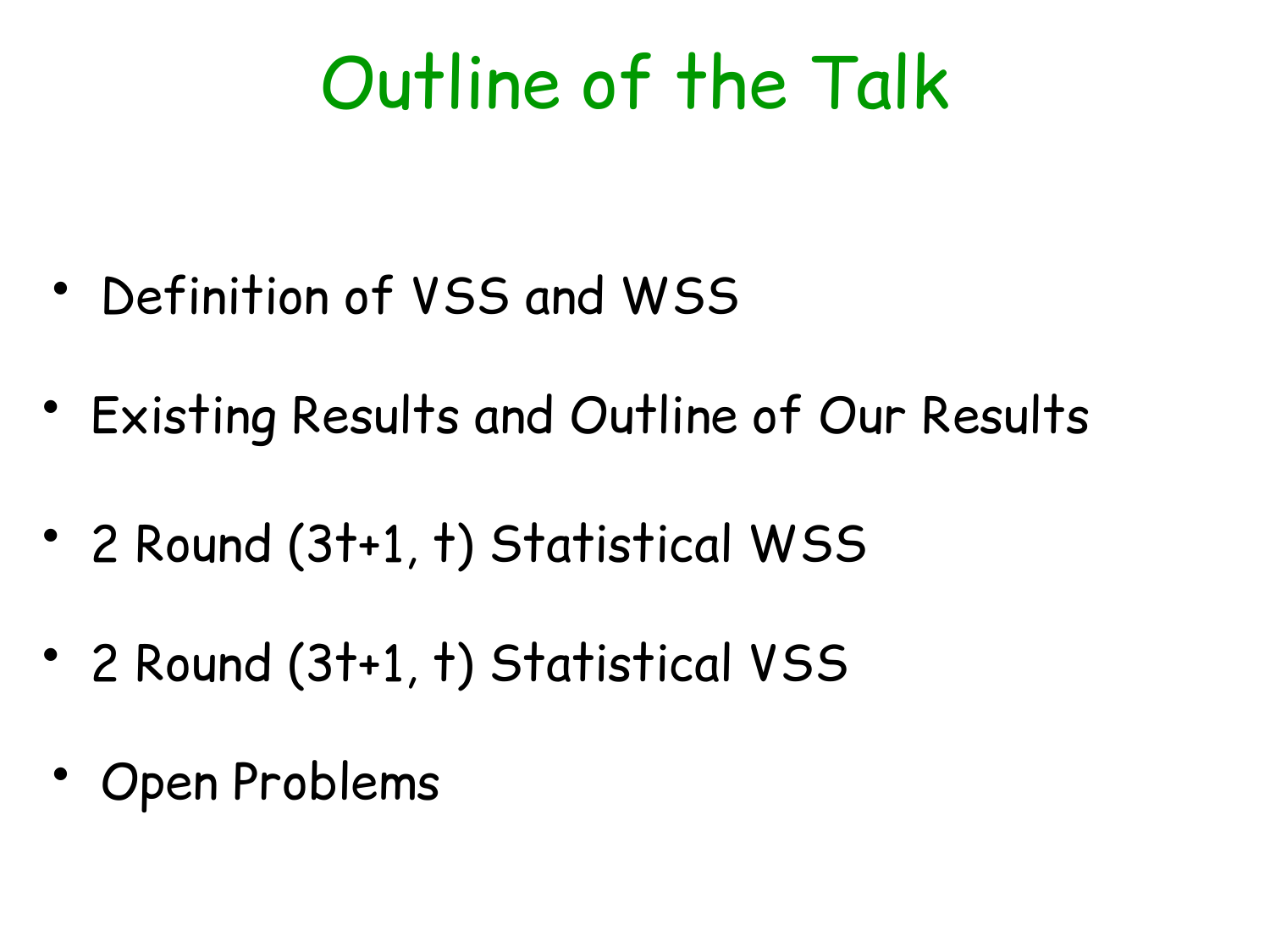

# Outline of the Talk

Definition of VSS and WSS
Existing Results and Outline of Our Results
2 Round (3t+1, t) Statistical WSS
2 Round (3t+1, t) Statistical VSS
Open Problems